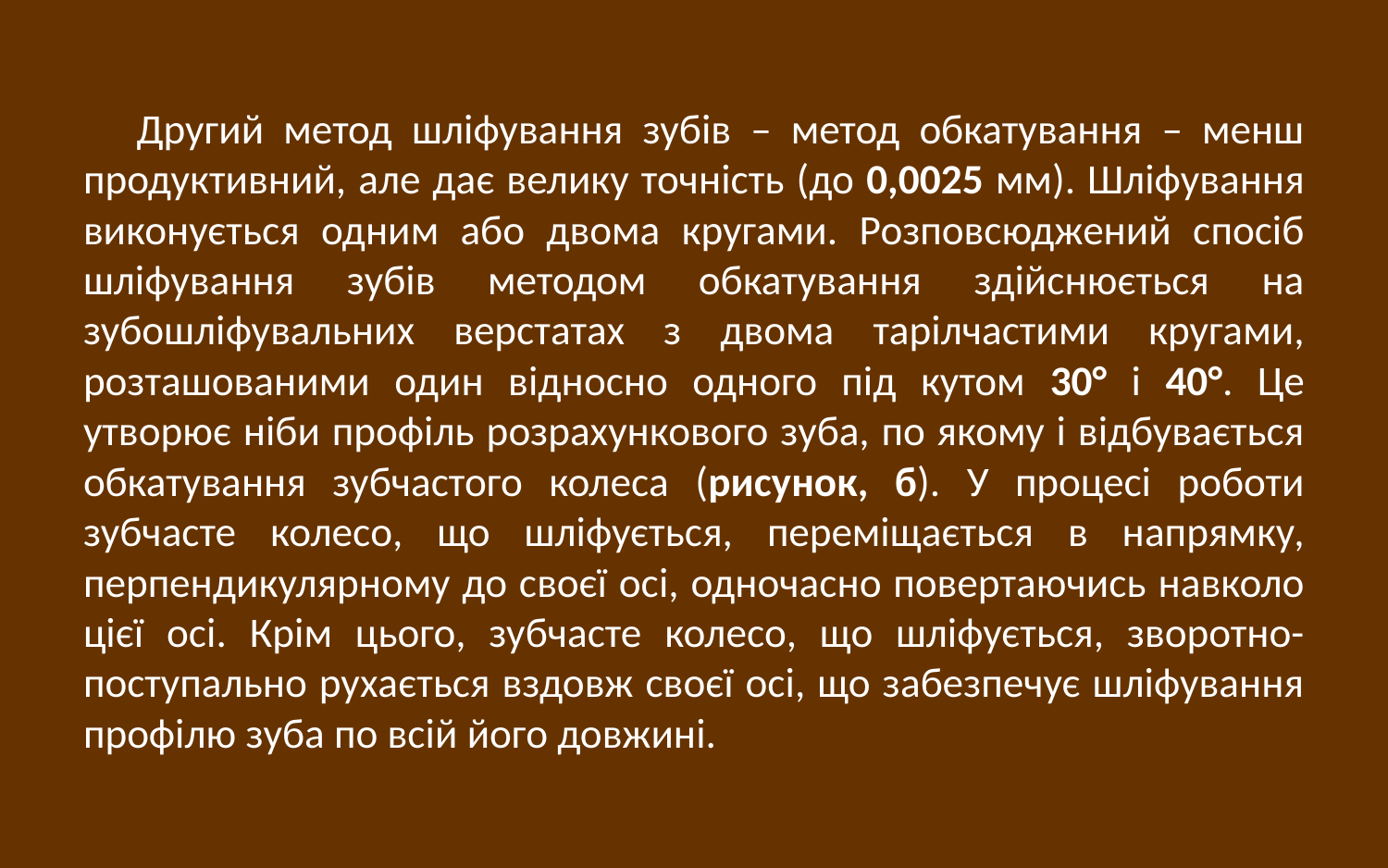

Другий метод шліфування зубів – метод обкатування – менш продуктивний, але дає велику точність (до 0,0025 мм). Шліфування виконується одним або двома кругами. Розповсюджений спосіб шліфування зубів методом обкатування здійснюється на зубошліфувальних верстатах з двома тарілчастими кругами, розташованими один відносно одного під кутом 30° і 40°. Це утворює ніби профіль розрахункового зуба, по якому і відбувається обкатування зубчастого колеса (рисунок, б). У процесі роботи зубчасте колесо, що шліфується, переміщається в напрямку, перпендикулярному до своєї осі, одночасно повертаючись навколо цієї осі. Крім цього, зубчасте колесо, що шліфується, зворотно-поступально рухається вздовж своєї осі, що забезпечує шліфування профілю зуба по всій його довжині.